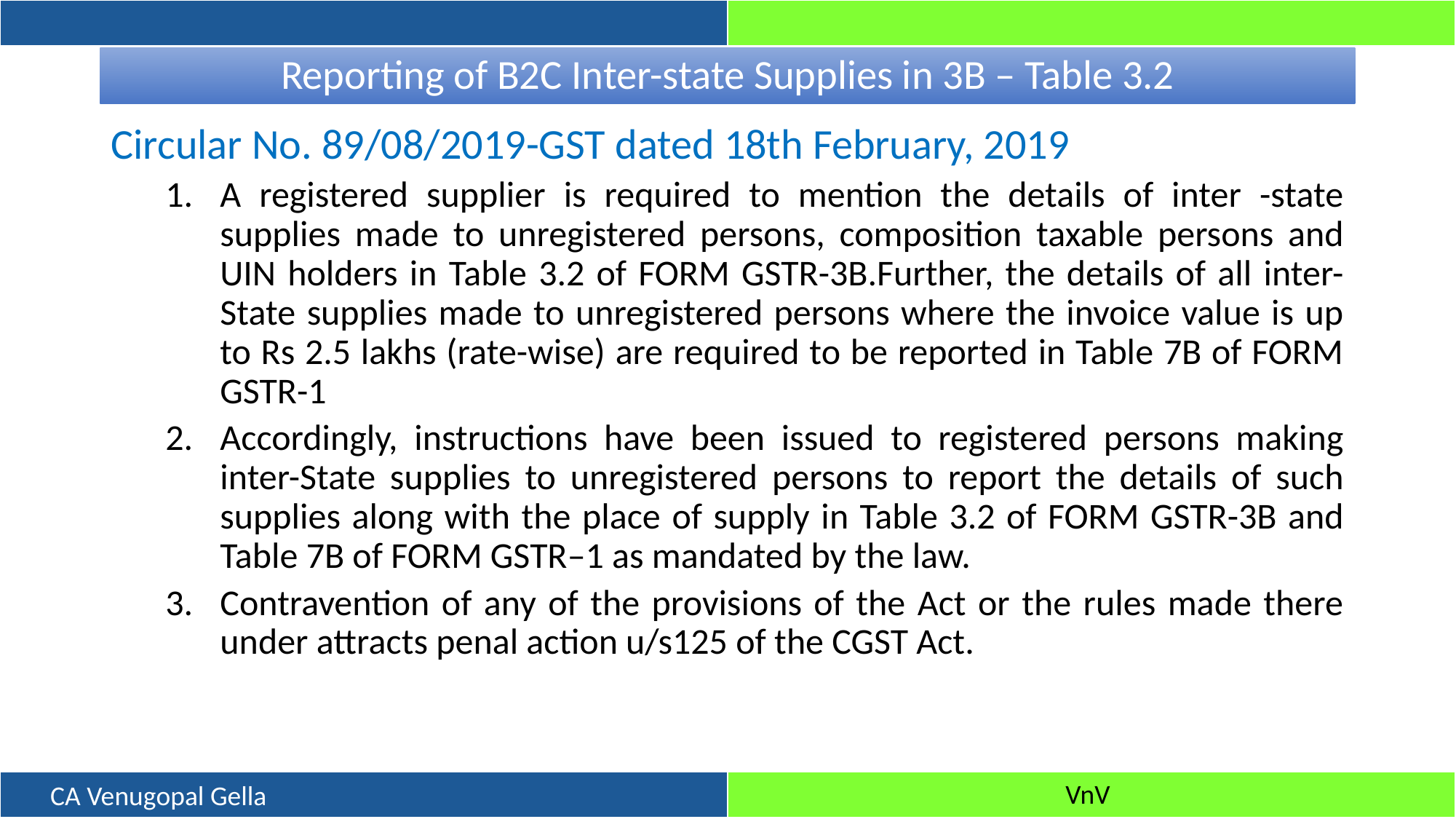

# Reporting of B2C Inter-state Supplies in 3B – Table 3.2
Circular No. 89/08/2019-GST dated 18th February, 2019
A registered supplier is required to mention the details of inter -state supplies made to unregistered persons, composition taxable persons and UIN holders in Table 3.2 of FORM GSTR-3B.Further, the details of all inter-State supplies made to unregistered persons where the invoice value is up to Rs 2.5 lakhs (rate-wise) are required to be reported in Table 7B of FORM GSTR-1
Accordingly, instructions have been issued to registered persons making inter-State supplies to unregistered persons to report the details of such supplies along with the place of supply in Table 3.2 of FORM GSTR-3B and Table 7B of FORM GSTR–1 as mandated by the law.
Contravention of any of the provisions of the Act or the rules made there under attracts penal action u/s125 of the CGST Act.